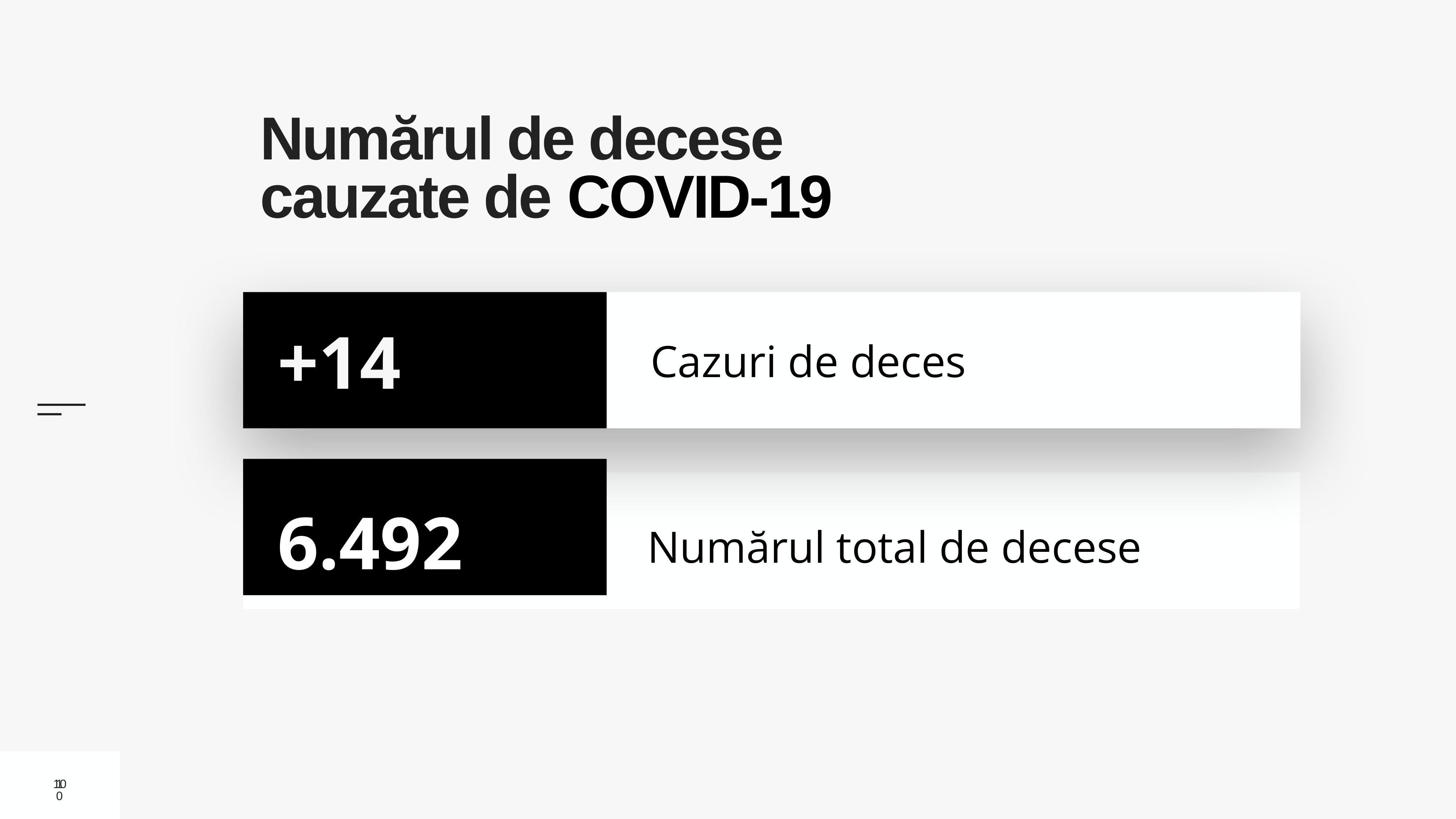

# Numărul de decese cauzate de COVID-19

Cazuri de deces

+14

6.492

Numărul total de decese
10
10